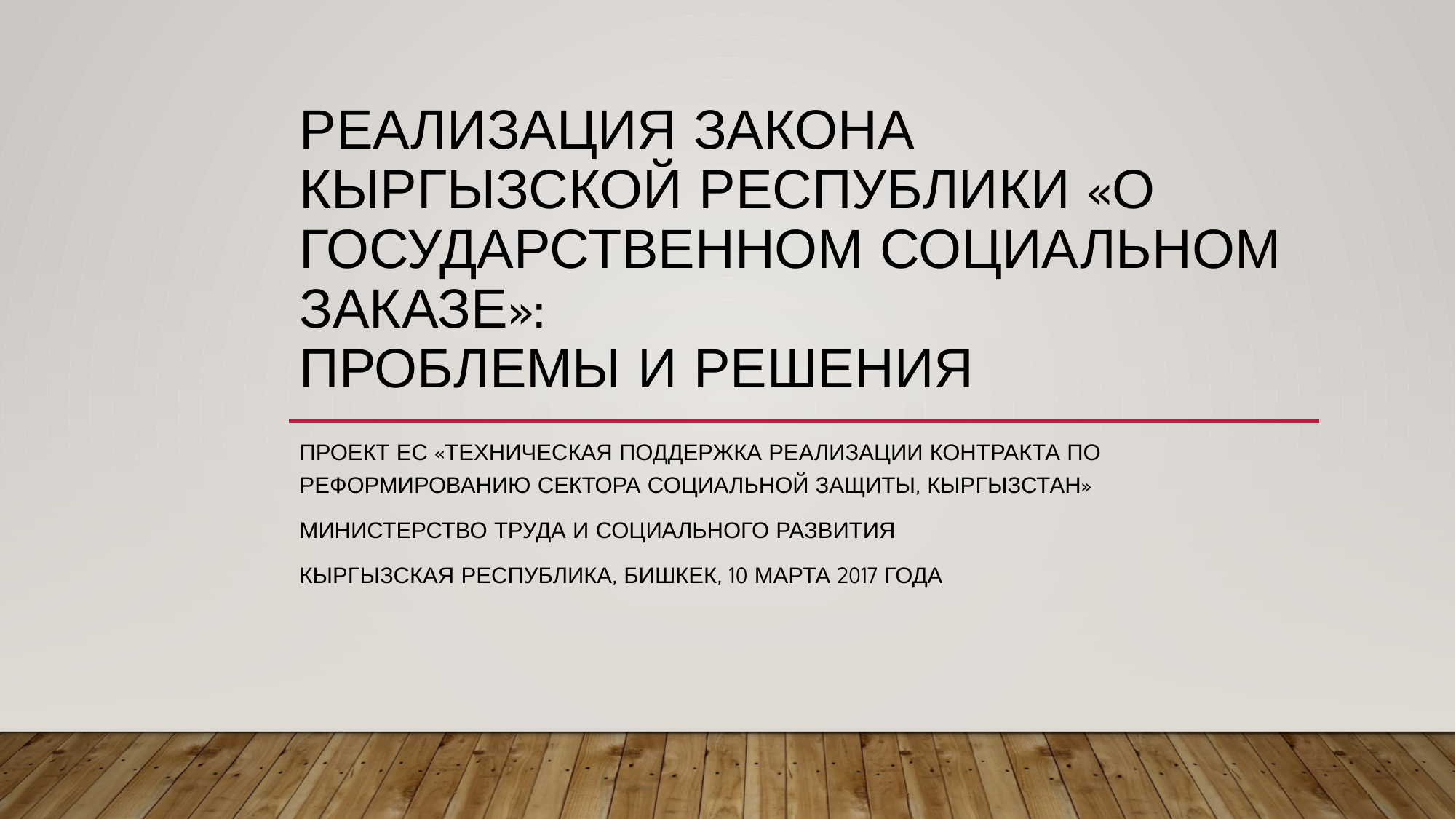

# Реализация закона кыРгызской республики «О государственном социальном заказе»: проблемы и решения
Проект еС «техническая поддержка реализации контракта по реформированию сектора социальной защиты, кыргызстан»
Министерство труда и социального развития
Кыргызская республика, бишкек, 10 марта 2017 года